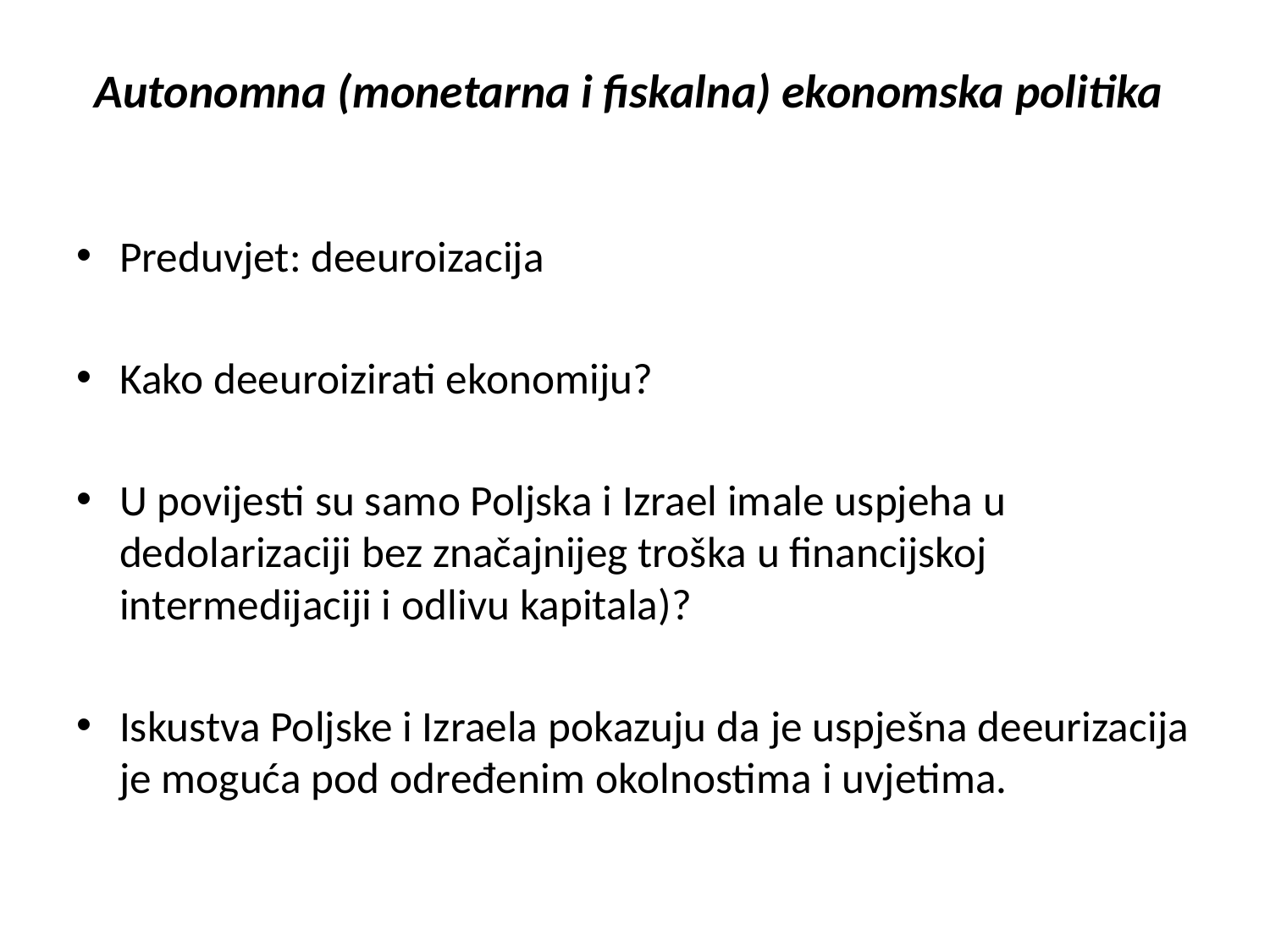

# Autonomna (monetarna i fiskalna) ekonomska politika
Preduvjet: deeuroizacija

Kako deeuroizirati ekonomiju?

U povijesti su samo Poljska i Izrael imale uspjeha u dedolarizaciji bez značajnijeg troška u financijskoj intermedijaciji i odlivu kapitala)?

Iskustva Poljske i Izraela pokazuju da je uspješna deeurizacija je moguća pod određenim okolnostima i uvjetima.